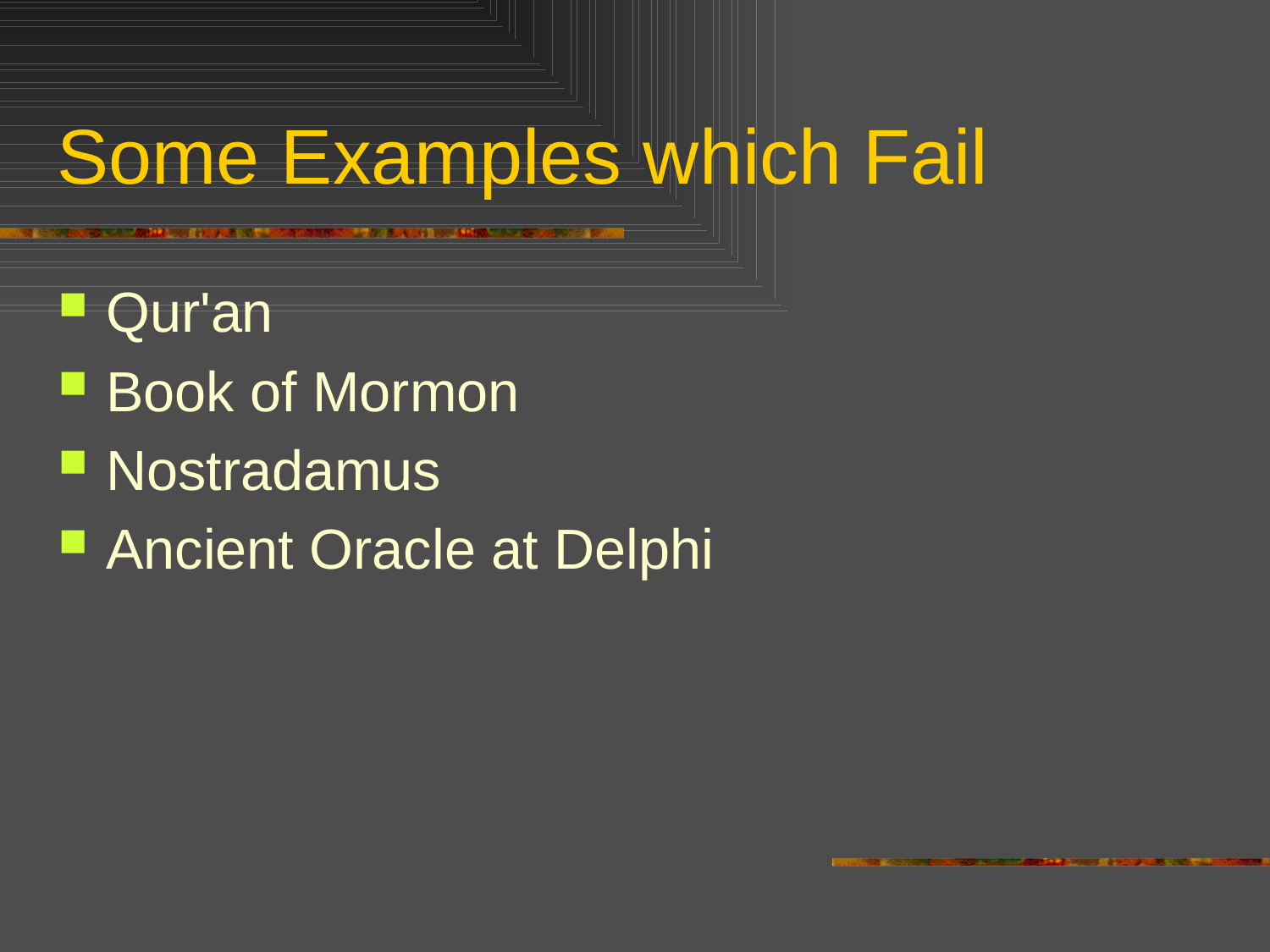

# Some Examples which Fail
Qur'an
Book of Mormon
Nostradamus
Ancient Oracle at Delphi